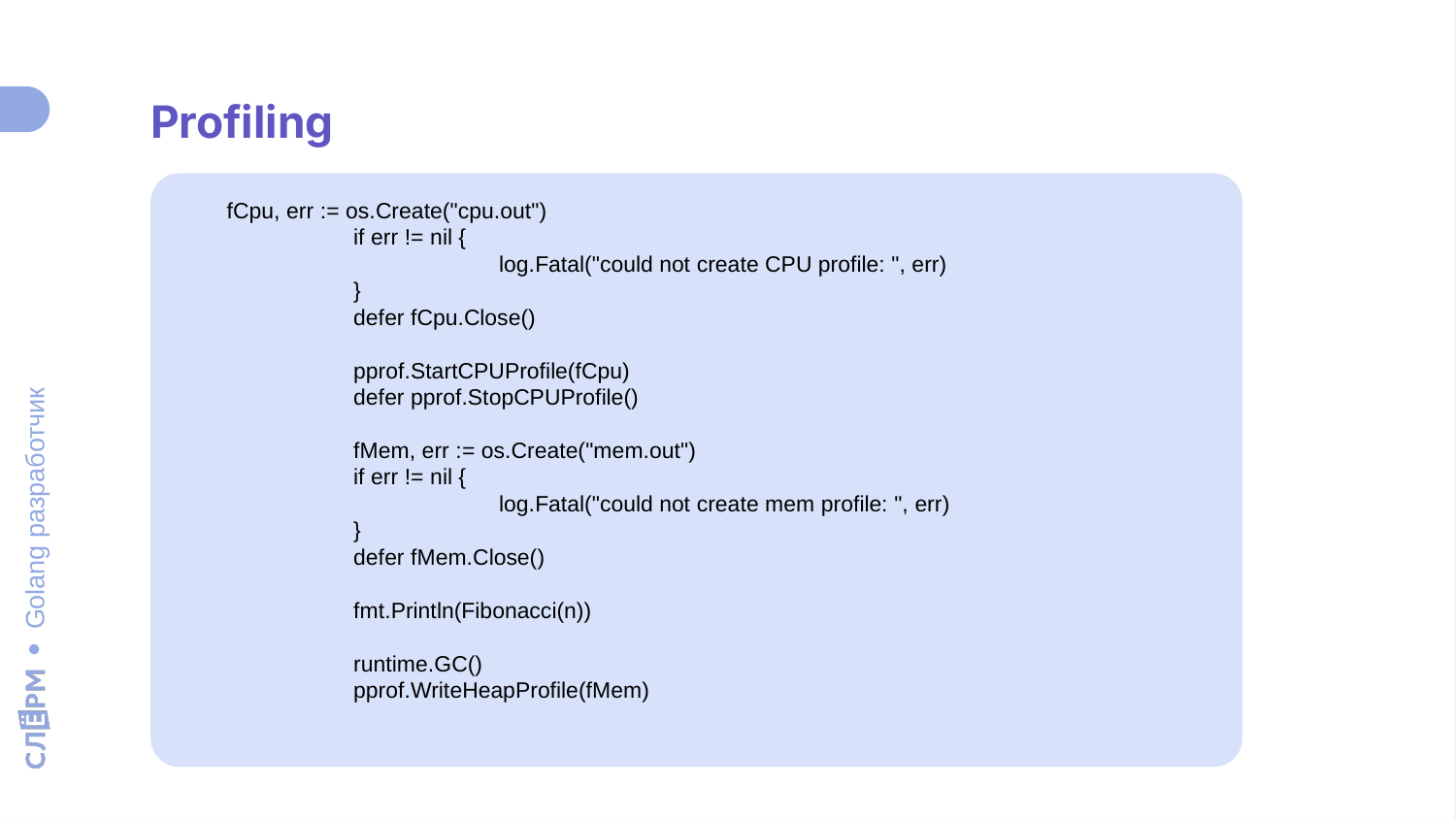

Profiling
   fCpu, err := os.Create("cpu.out")
	if err != nil {
		log.Fatal("could not create CPU profile: ", err)
	}
	defer fCpu.Close()

	pprof.StartCPUProfile(fCpu)
	defer pprof.StopCPUProfile()

	fMem, err := os.Create("mem.out")
	if err != nil {
		log.Fatal("could not create mem profile: ", err)
	}
	defer fMem.Close()

	fmt.Println(Fibonacci(n))

	runtime.GC()
	pprof.WriteHeapProfile(fMem)